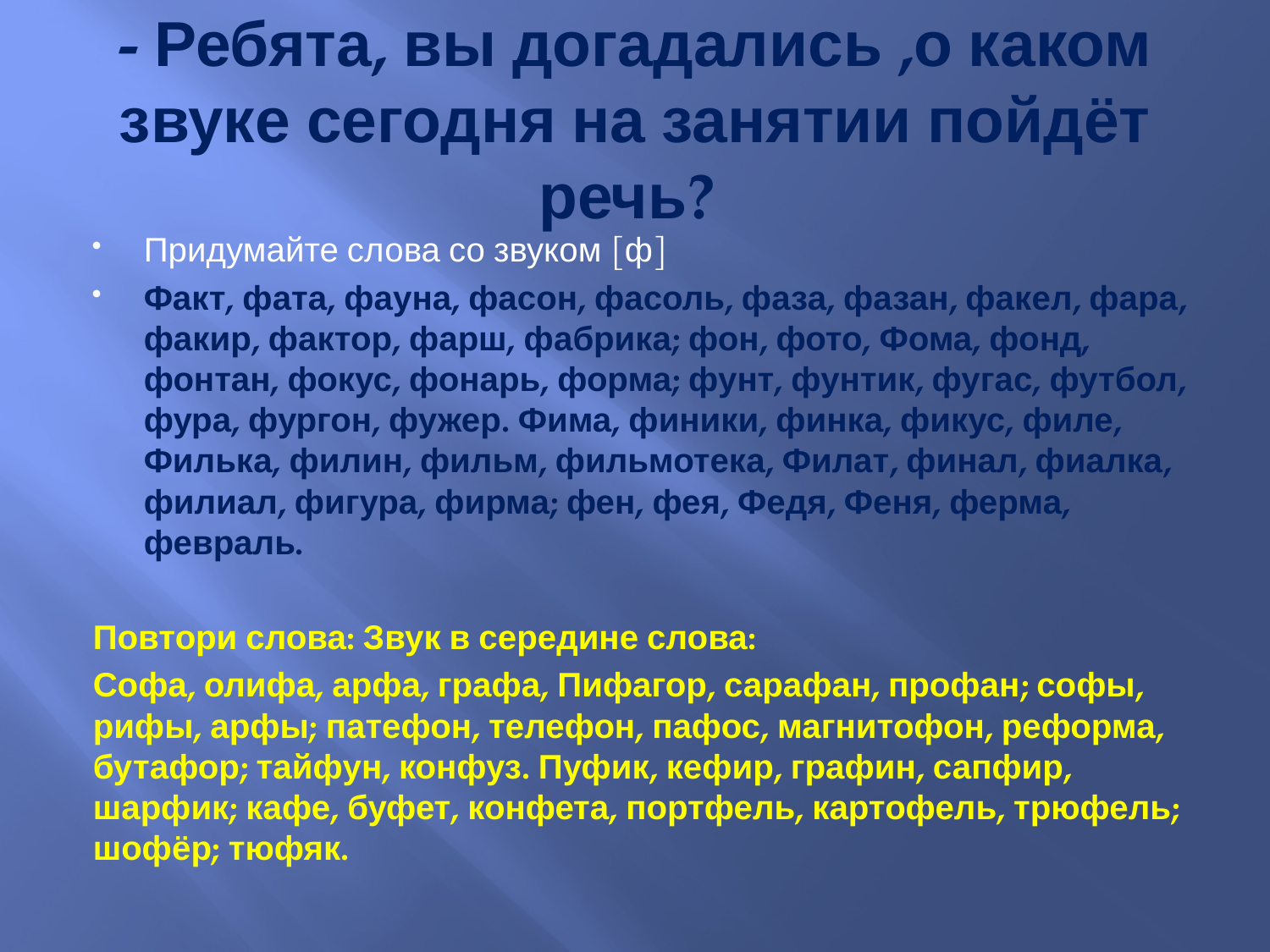

# - Ребята, вы догадались ,о каком звуке сегодня на занятии пойдёт речь?
Придумайте слова со звуком [ф]
Факт, фата, фауна, фасон, фасоль, фаза, фазан, факел, фара, факир, фактор, фарш, фабрика; фон, фото, Фома, фонд, фонтан, фокус, фонарь, форма; фунт, фунтик, фугас, футбол, фура, фургон, фужер. Фима, финики, финка, фикус, филе, Филька, филин, фильм, фильмотека, Филат, финал, фиалка, филиал, фигура, фирма; фен, фея, Федя, Феня, ферма, февраль.

Повтори слова: Звук в середине слова:
Софа, олифа, арфа, графа, Пифагор, сарафан, профан; софы, рифы, арфы; патефон, телефон, пафос, магнитофон, реформа, бутафор; тайфун, конфуз. Пуфик, кефир, графин, сапфир, шарфик; кафе, буфет, конфета, портфель, картофель, трюфель; шофёр; тюфяк.